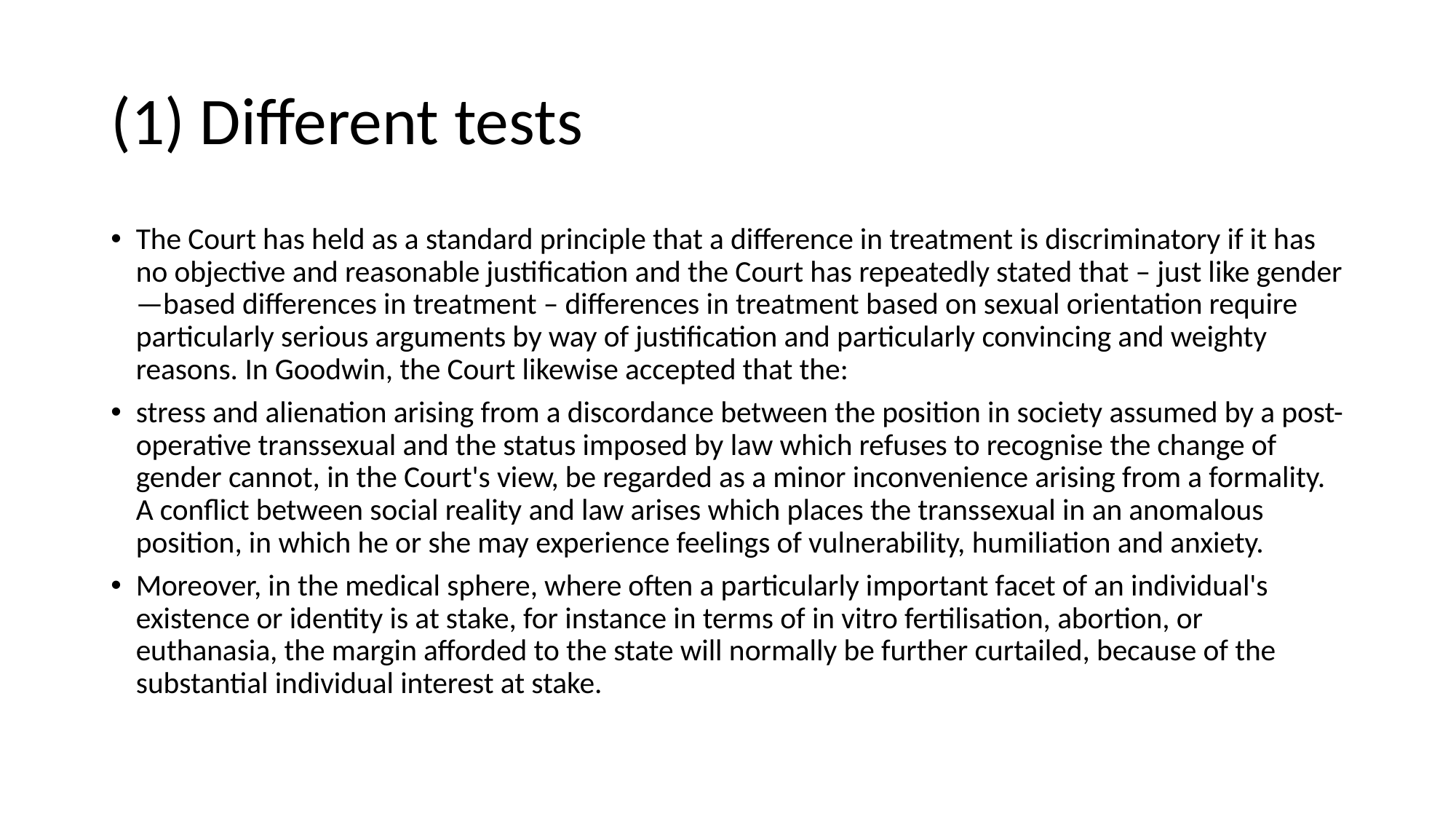

# (1) Different tests
The Court has held as a standard principle that a difference in treatment is discriminatory if it has no objective and reasonable justification and the Court has repeatedly stated that – just like gender—based differences in treatment – differences in treatment based on sexual orientation require particularly serious arguments by way of justification and particularly convincing and weighty reasons. In Goodwin, the Court likewise accepted that the:
stress and alienation arising from a discordance between the position in society assumed by a post-operative transsexual and the status imposed by law which refuses to recognise the change of gender cannot, in the Court's view, be regarded as a minor inconvenience arising from a formality. A conflict between social reality and law arises which places the transsexual in an anomalous position, in which he or she may experience feelings of vulnerability, humiliation and anxiety.
Moreover, in the medical sphere, where often a particularly important facet of an individual's existence or identity is at stake, for instance in terms of in vitro fertilisation, abortion, or euthanasia, the margin afforded to the state will normally be further curtailed, because of the substantial individual interest at stake.